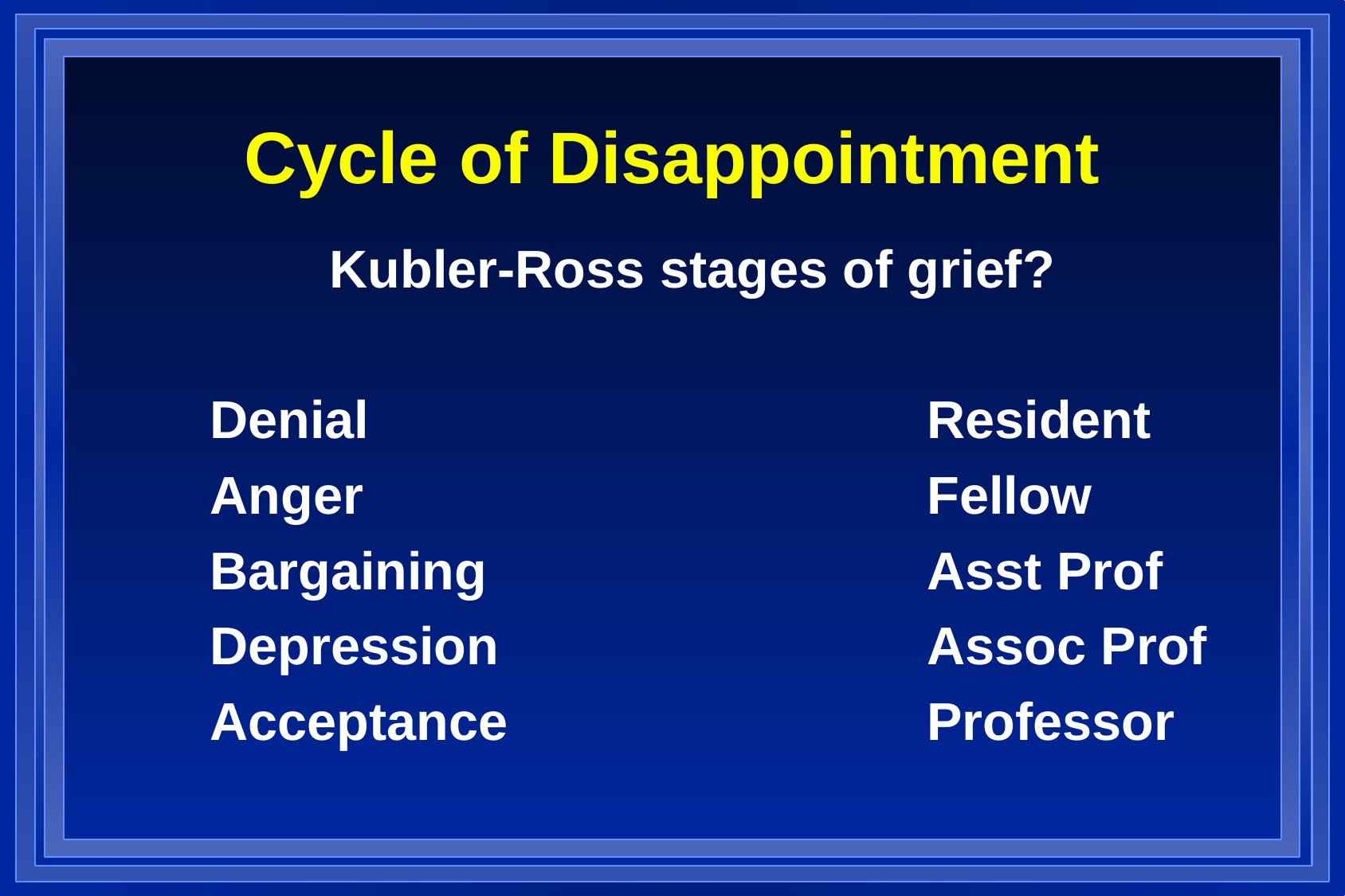

Cycle of Disappointment
		Kubler-Ross stages of grief?

	Denial					Resident
	Anger					Fellow
	Bargaining				Asst Prof
	Depression				Assoc Prof
	Acceptance				Professor